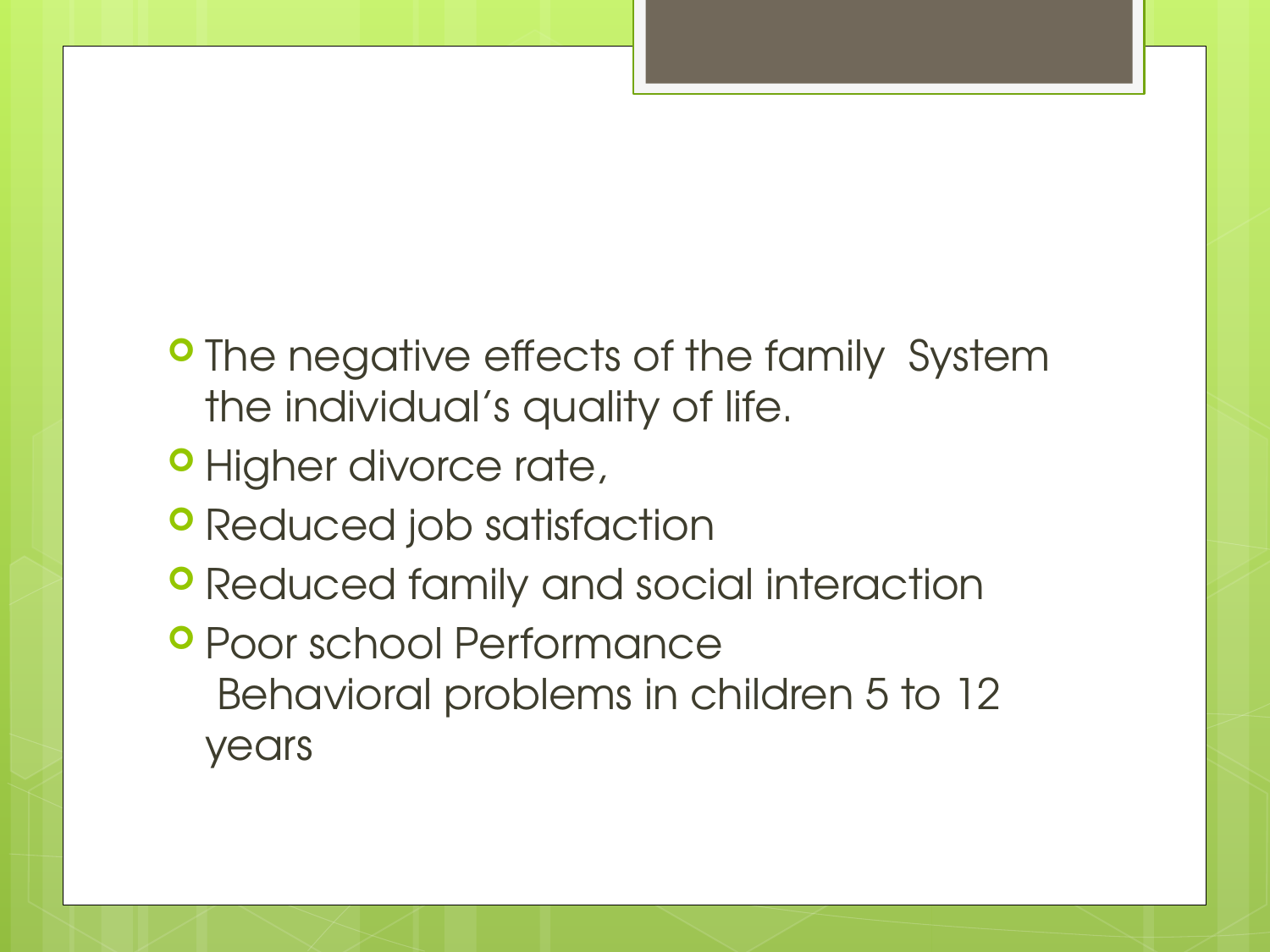

#
The negative effects of the family  System the individual’s quality of life.
Higher divorce rate,
Reduced job satisfaction
Reduced family and social interaction
Poor school Performance                                Behavioral problems in children 5 to 12 years